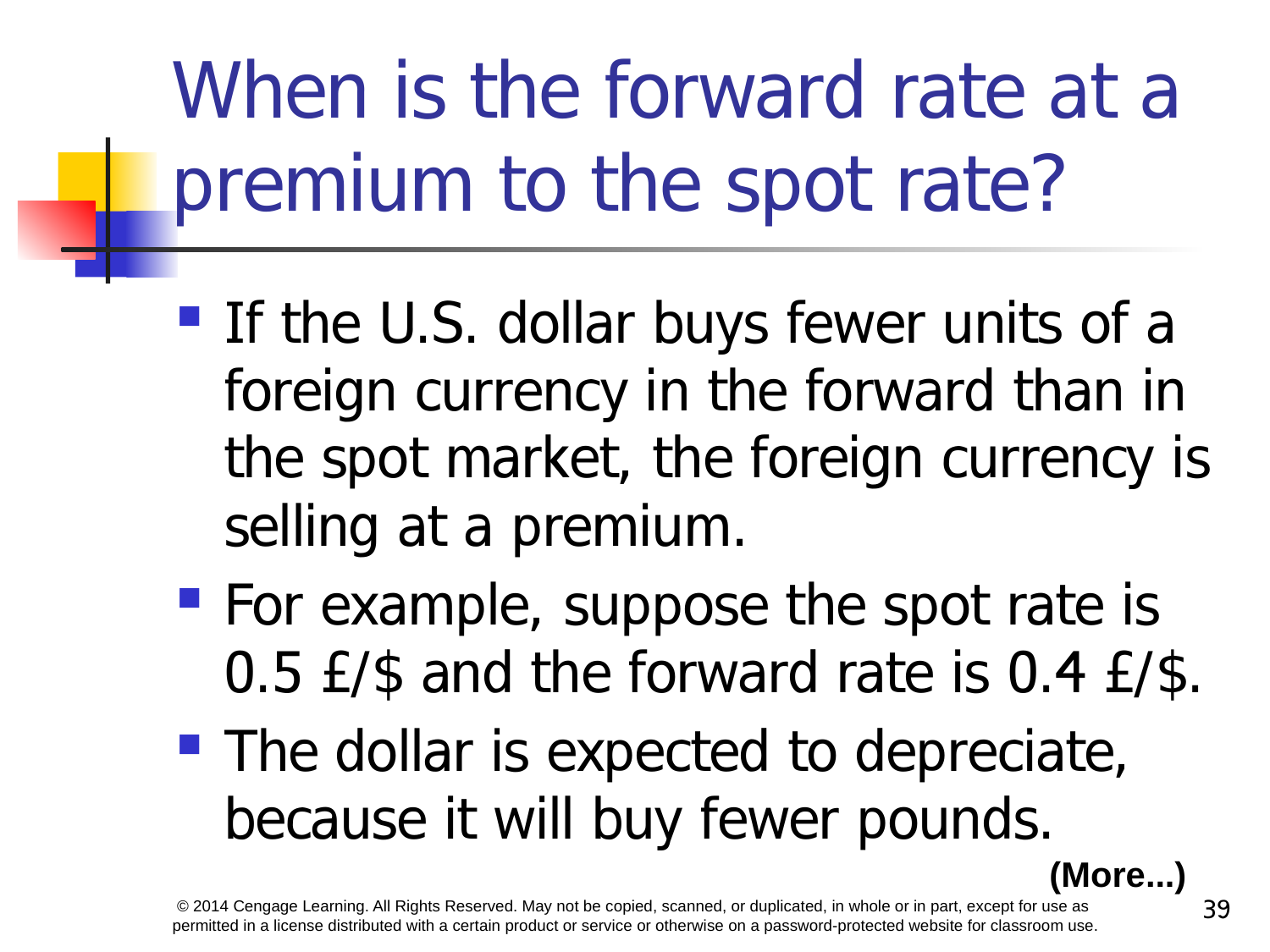

# When is the forward rate at a premium to the spot rate?
If the U.S. dollar buys fewer units of a foreign currency in the forward than in the spot market, the foreign currency is selling at a premium.
For example, suppose the spot rate is 0.5 £/$ and the forward rate is 0.4 £/$.
The dollar is expected to depreciate, because it will buy fewer pounds.
(More...)
39